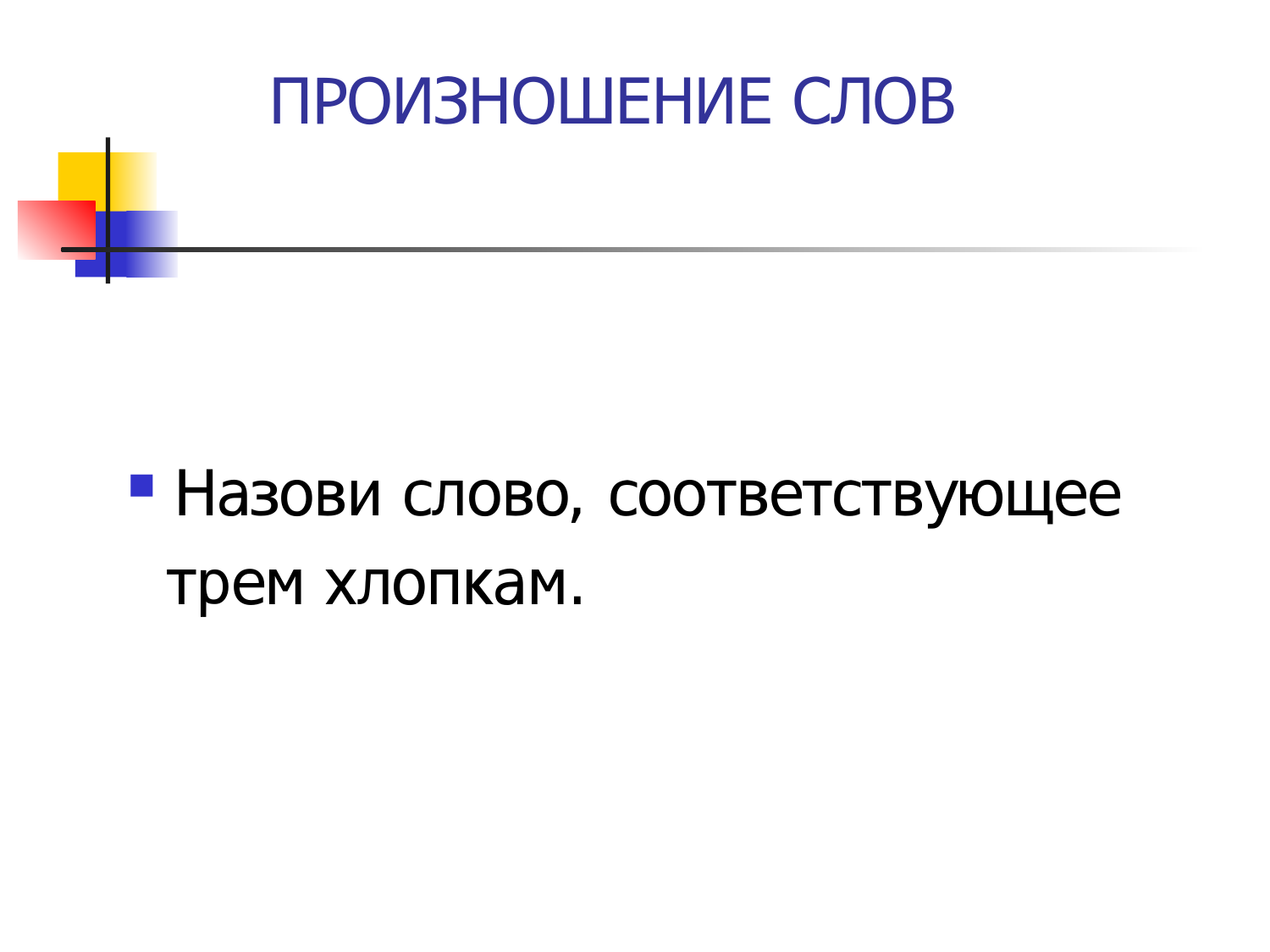

# ПРОИЗНОШЕНИЕ СЛОВ
Назови слово, соответствующее
  трем хлопкам.